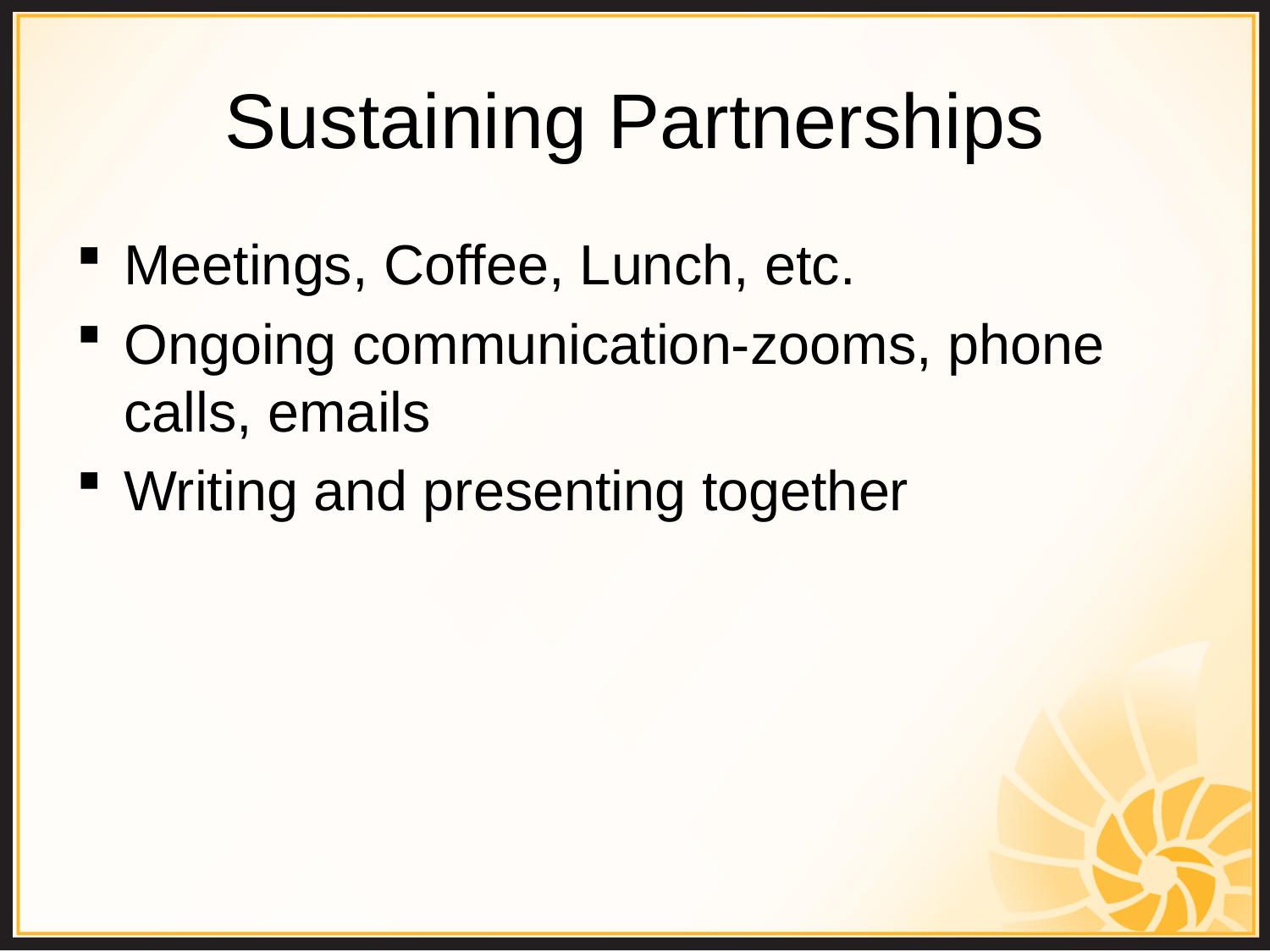

# Sustaining Partnerships
Meetings, Coffee, Lunch, etc.
Ongoing communication-zooms, phone calls, emails
Writing and presenting together